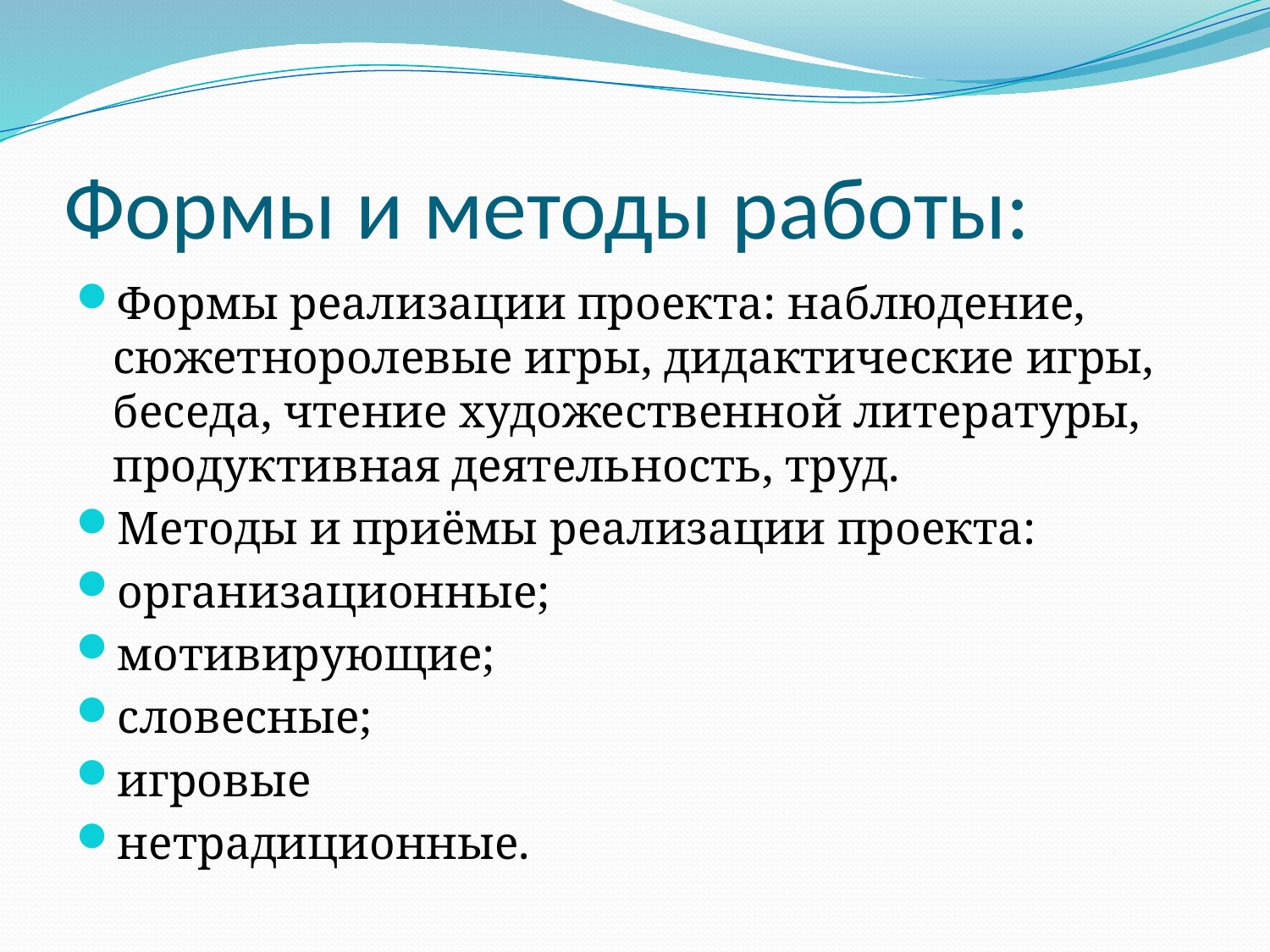

# Формы и методы работы:
Формы реализации проекта: наблюдение, сюжетноролевые игры, дидактические игры, беседа, чтение художественной литературы, продуктивная деятельность, труд.
Методы и приёмы реализации проекта:
организационные;
мотивирующие;
словесные;
игровые
нетрадиционные.